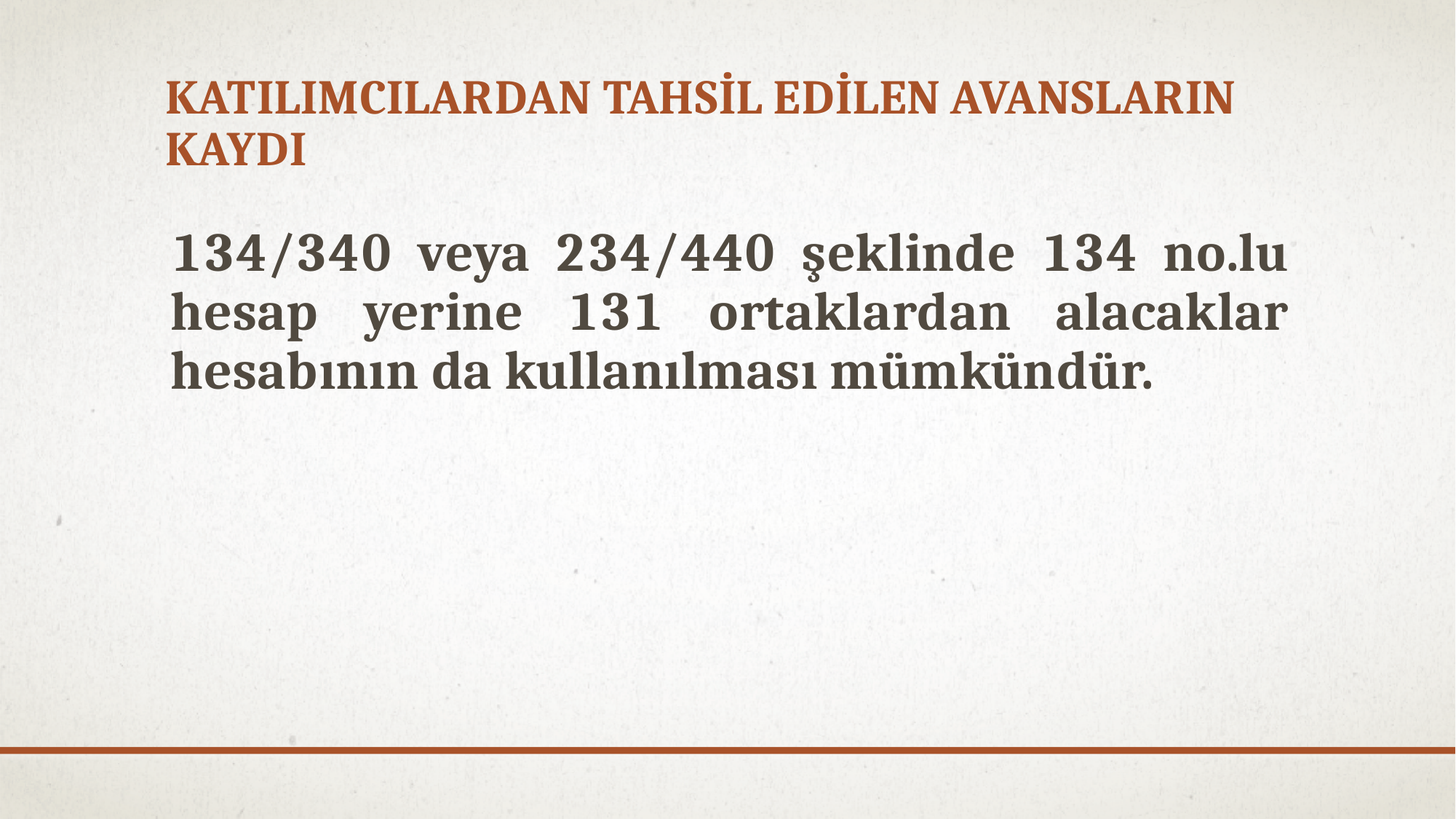

# Katılımcılardan Tahsil Edilen Avansların Kaydı
134/340 veya 234/440 şeklinde 134 no.lu hesap yerine 131 ortaklardan alacaklar hesabının da kullanılması mümkündür.